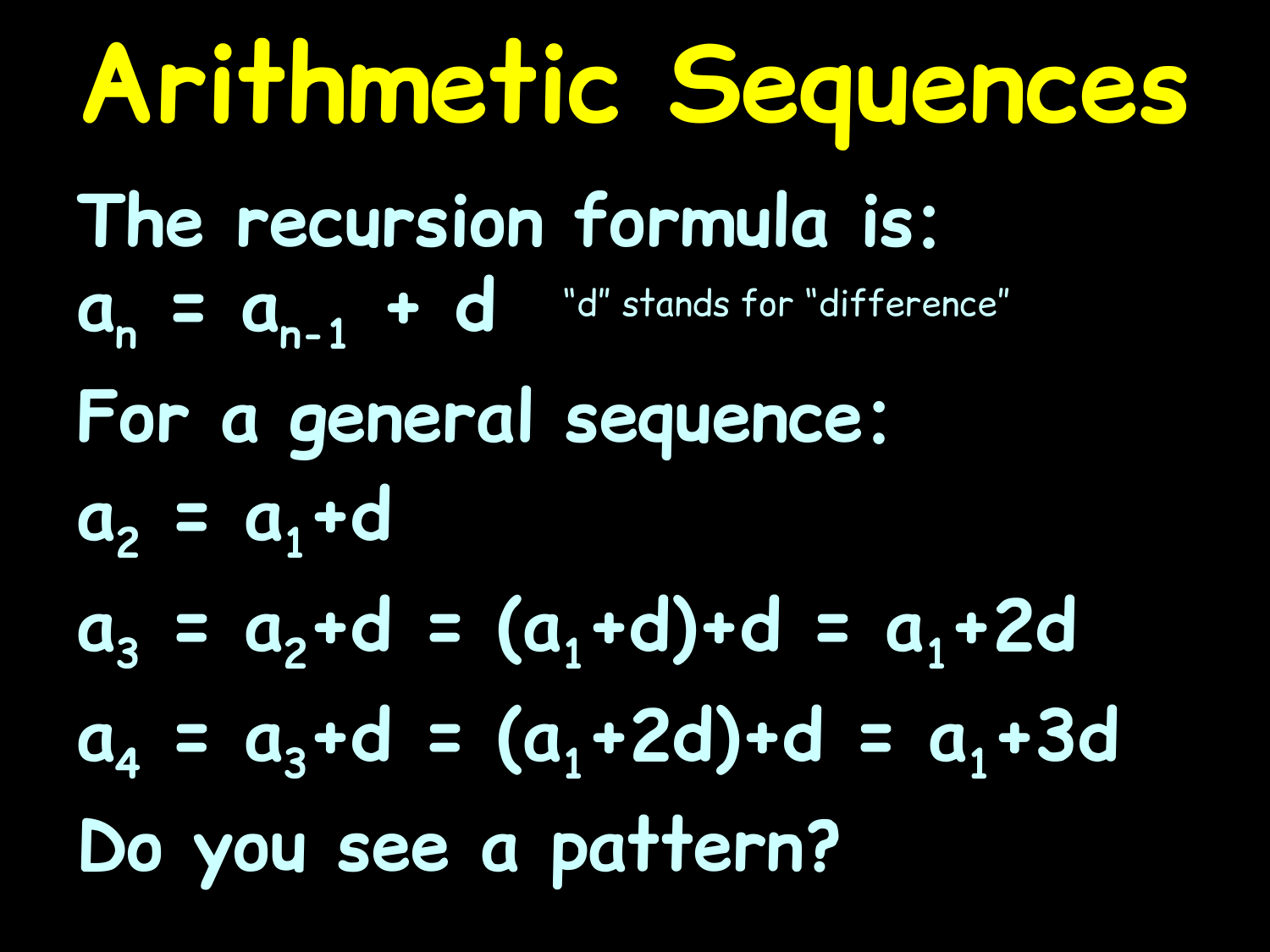

# Arithmetic Sequences
The recursion formula is:
an = an-1 + d
For a general sequence:
a2 = a1+d
a3 = a2+d = (a1+d)+d = a1+2d
a4 = a3+d = (a1+2d)+d = a1+3d
Do you see a pattern?

“d” stands for “difference”